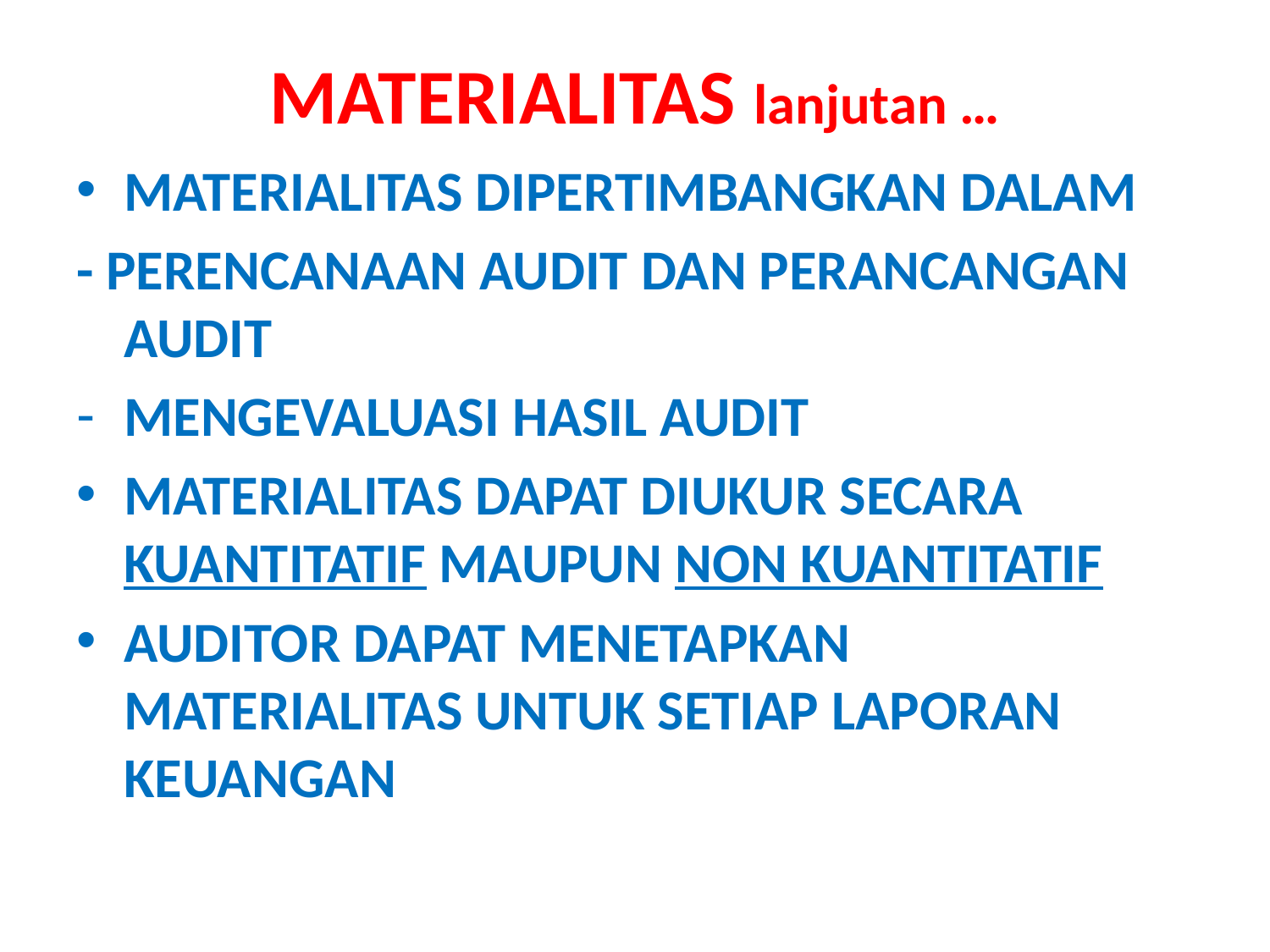

# MATERIALITAS lanjutan …
MATERIALITAS DIPERTIMBANGKAN DALAM
- PERENCANAAN AUDIT DAN PERANCANGAN AUDIT
MENGEVALUASI HASIL AUDIT
MATERIALITAS DAPAT DIUKUR SECARA KUANTITATIF MAUPUN NON KUANTITATIF
AUDITOR DAPAT MENETAPKAN MATERIALITAS UNTUK SETIAP LAPORAN KEUANGAN